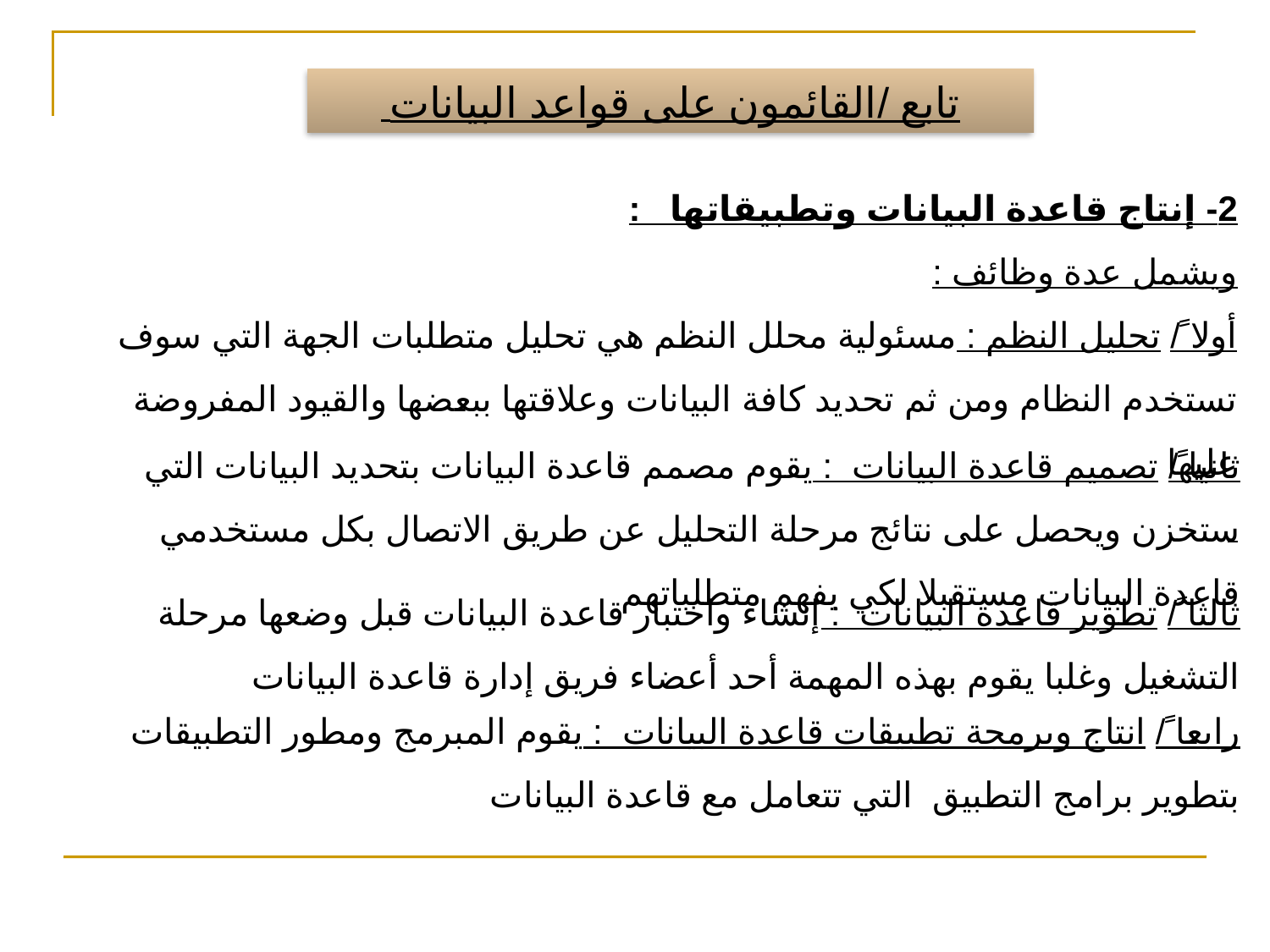

تابع /القائمون على قواعد البيانات
2- إنتاج قاعدة البيانات وتطبيقاتها   :
ويشمل عدة وظائف :
أولا ً/ تحليل النظم : مسئولية محلل النظم هي تحليل متطلبات الجهة التي سوف تستخدم النظام ومن ثم تحديد كافة البيانات وعلاقتها ببعضها والقيود المفروضة عليها

ثانيا ً/ تصميم قاعدة البيانات  : يقوم مصمم قاعدة البيانات بتحديد البيانات التي ستخزن ويحصل على نتائج مرحلة التحليل عن طريق الاتصال بكل مستخدمي قاعدة البيانات مستقبلا لكي يفهم متطلباتهم
ثالثا ً/ تطوير قاعدة البيانات  : إنشاء واختبار قاعدة البيانات قبل وضعها مرحلة التشغيل وغلبا يقوم بهذه المهمة أحد أعضاء فريق إدارة قاعدة البيانات
رابعا ً/ انتاج وبرمجة تطبيقات قاعدة البيانات  : يقوم المبرمج ومطور التطبيقات بتطوير برامج التطبيق  التي تتعامل مع قاعدة البيانات